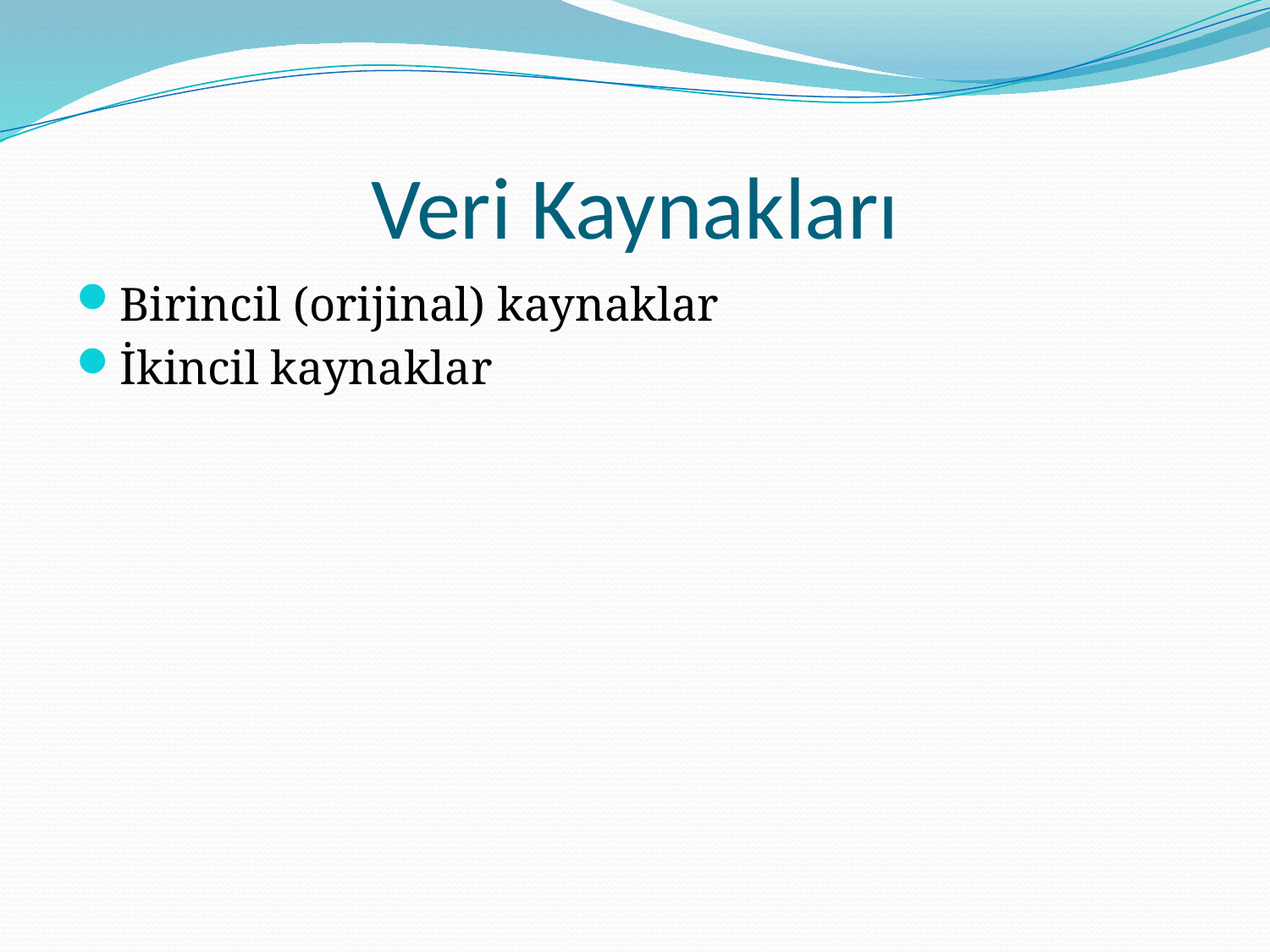

# Veri Kaynakları
Birincil (orijinal) kaynaklar
İkincil kaynaklar